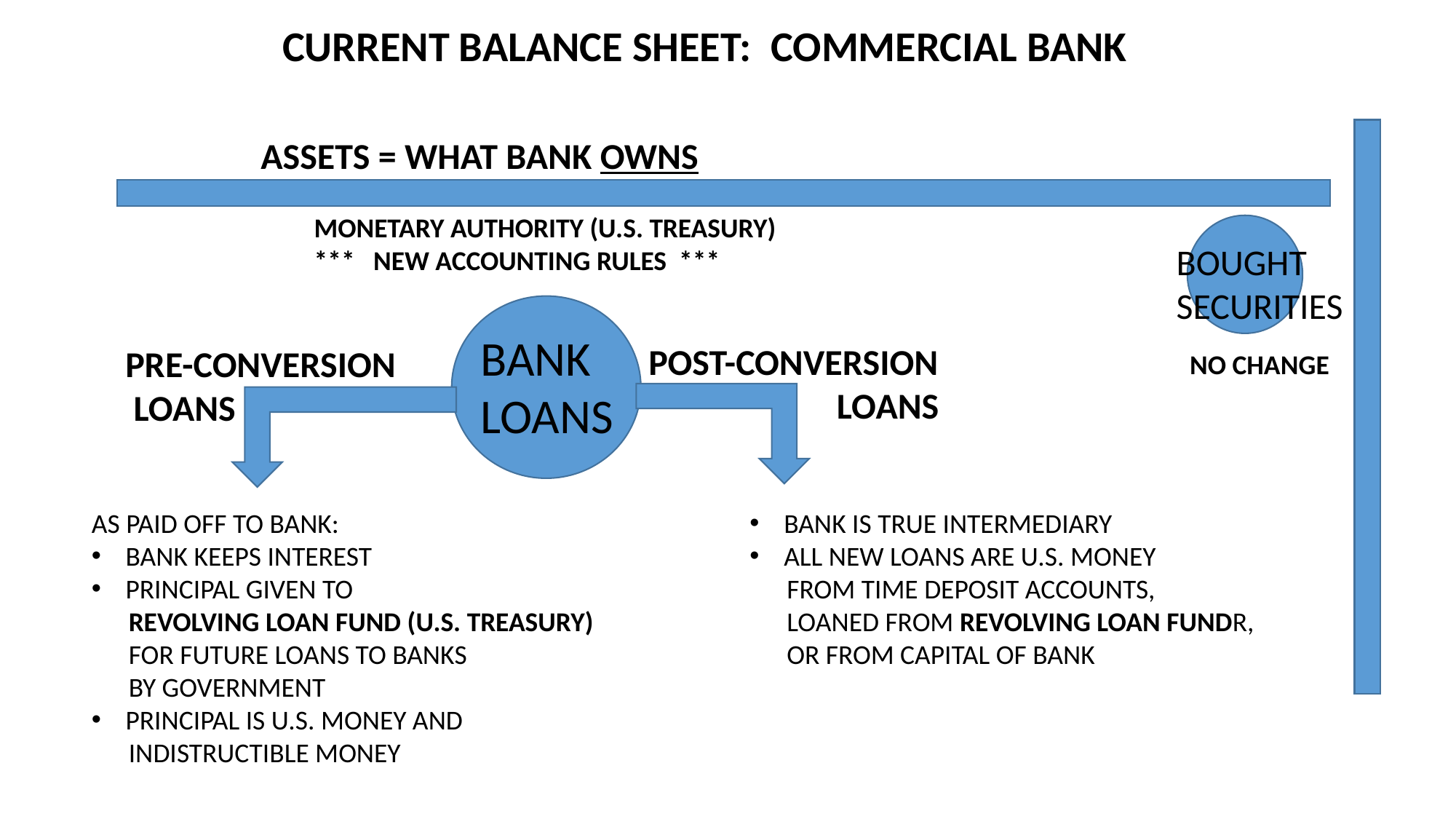

CURRENT BALANCE SHEET:  COMMERCIAL BANK
ASSETS = WHAT BANK OWNS

MONETARY AUTHORITY (U.S. TREASURY)
***   NEW ACCOUNTING RULES  ***

BOUGHT
SECURITIES

BANK
LOANS
POST-CONVERSION
                       LOANS
PRE-CONVERSION
 LOANS
NO CHANGE

AS PAID OFF TO BANK:
BANK KEEPS INTEREST
PRINCIPAL GIVEN TO
      REVOLVING LOAN FUND (U.S. TREASURY)
      FOR FUTURE LOANS TO BANKS
      BY GOVERNMENT
PRINCIPAL IS U.S. MONEY AND
      INDISTRUCTIBLE MONEY
BANK IS TRUE INTERMEDIARY
ALL NEW LOANS ARE U.S. MONEY
      FROM TIME DEPOSIT ACCOUNTS,
      LOANED FROM REVOLVING LOAN FUNDR,
      OR FROM CAPITAL OF BANK